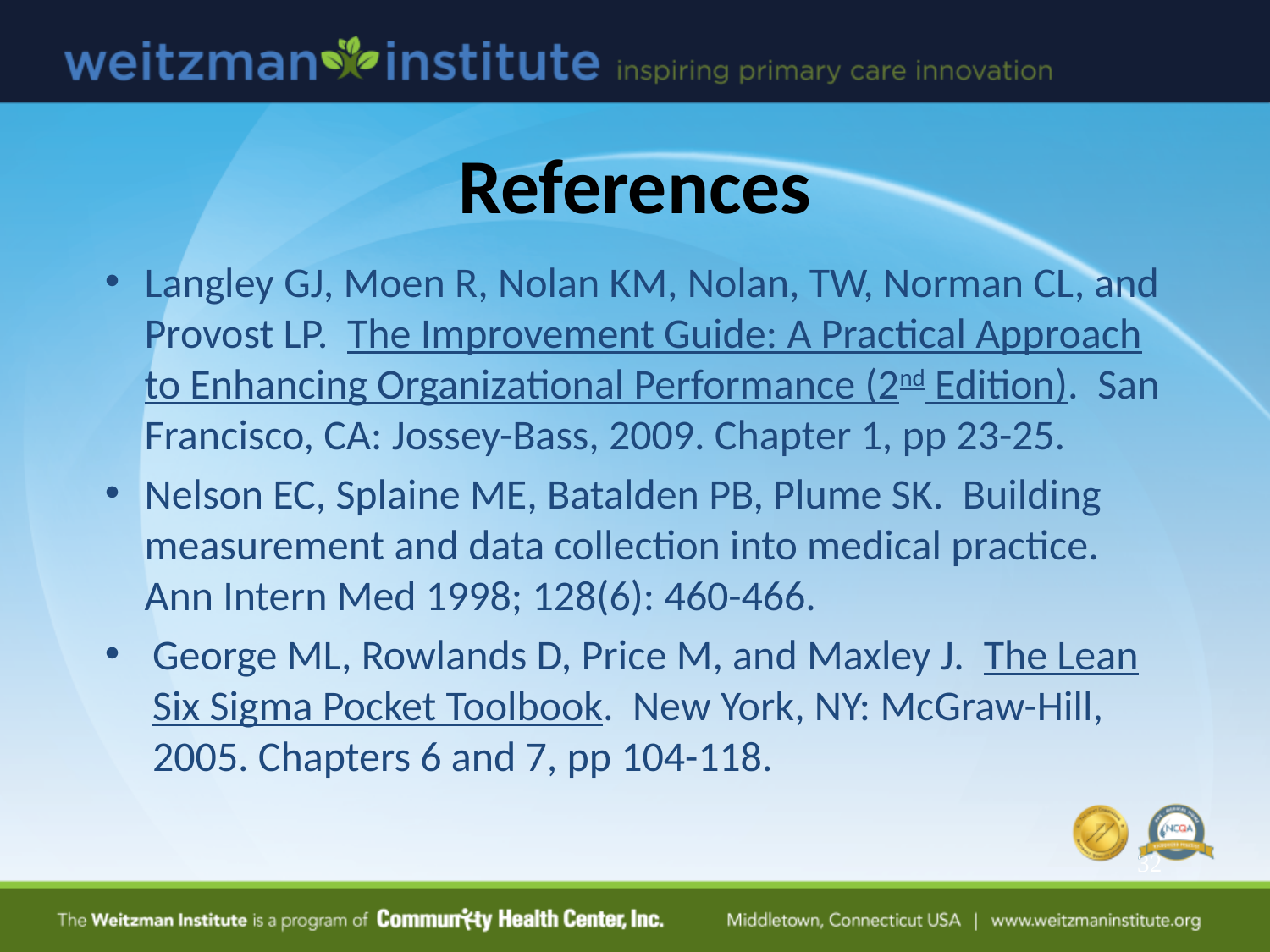

# References
Langley GJ, Moen R, Nolan KM, Nolan, TW, Norman CL, and Provost LP.  The Improvement Guide: A Practical Approach to Enhancing Organizational Performance (2nd Edition).  San Francisco, CA: Jossey-Bass, 2009. Chapter 1, pp 23-25.
Nelson EC, Splaine ME, Batalden PB, Plume SK.  Building measurement and data collection into medical practice.  Ann Intern Med 1998; 128(6): 460-466.
George ML, Rowlands D, Price M, and Maxley J.  The Lean Six Sigma Pocket Toolbook.  New York, NY: McGraw-Hill, 2005. Chapters 6 and 7, pp 104-118.
32